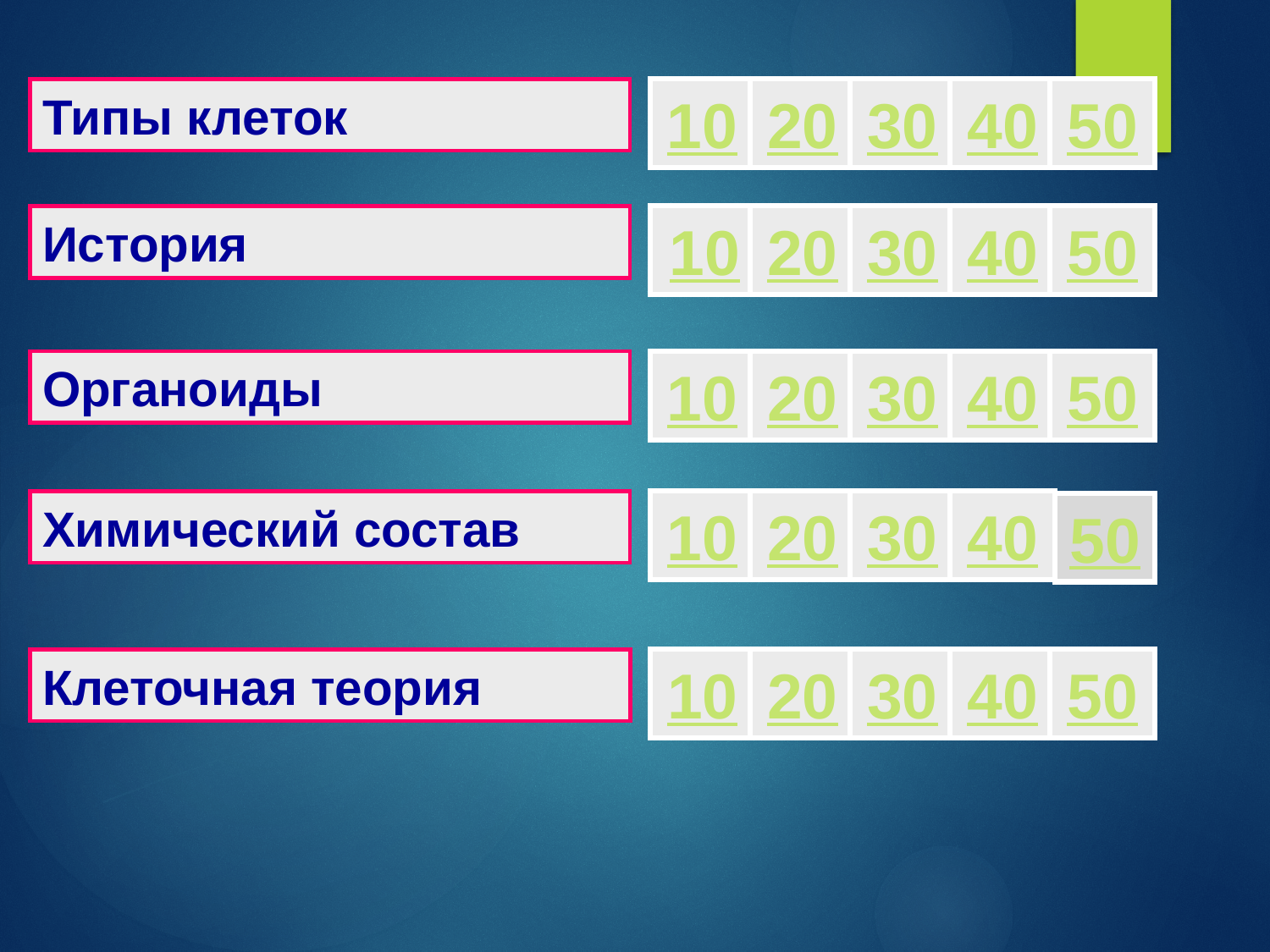

10
20
30
40
50
Типы клеток

10
20
30
40
50
История
Органоиды
10
20
30
40
50

Химический состав
10
20
30
40
50
10
20
30
40
50
Клеточная теория